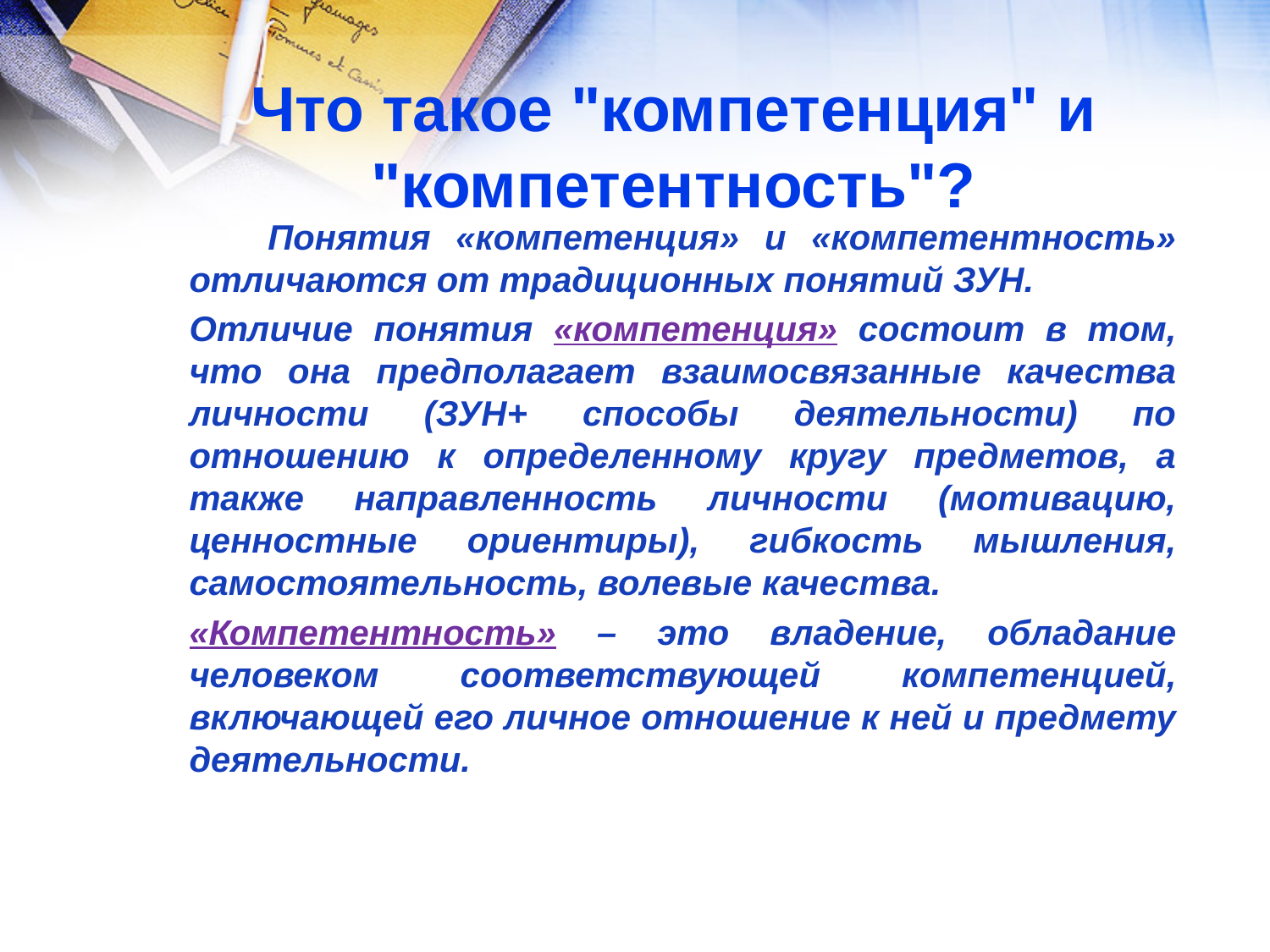

# Что такое "компетенция" и "компетентность"?
     Понятия «компетенция» и «компетентность» отличаются от традиционных понятий ЗУН.
	Отличие понятия «компетенция» состоит в том, что она предполагает взаимосвязанные качества личности (ЗУН+ способы деятельности) по отношению к определенному кругу предметов, а также направленность личности (мотивацию, ценностные ориентиры), гибкость мышления, самостоятельность, волевые качества.
	«Компетентность» – это владение, обладание человеком соответствующей компетенцией, включающей его личное отношение к ней и предмету деятельности.